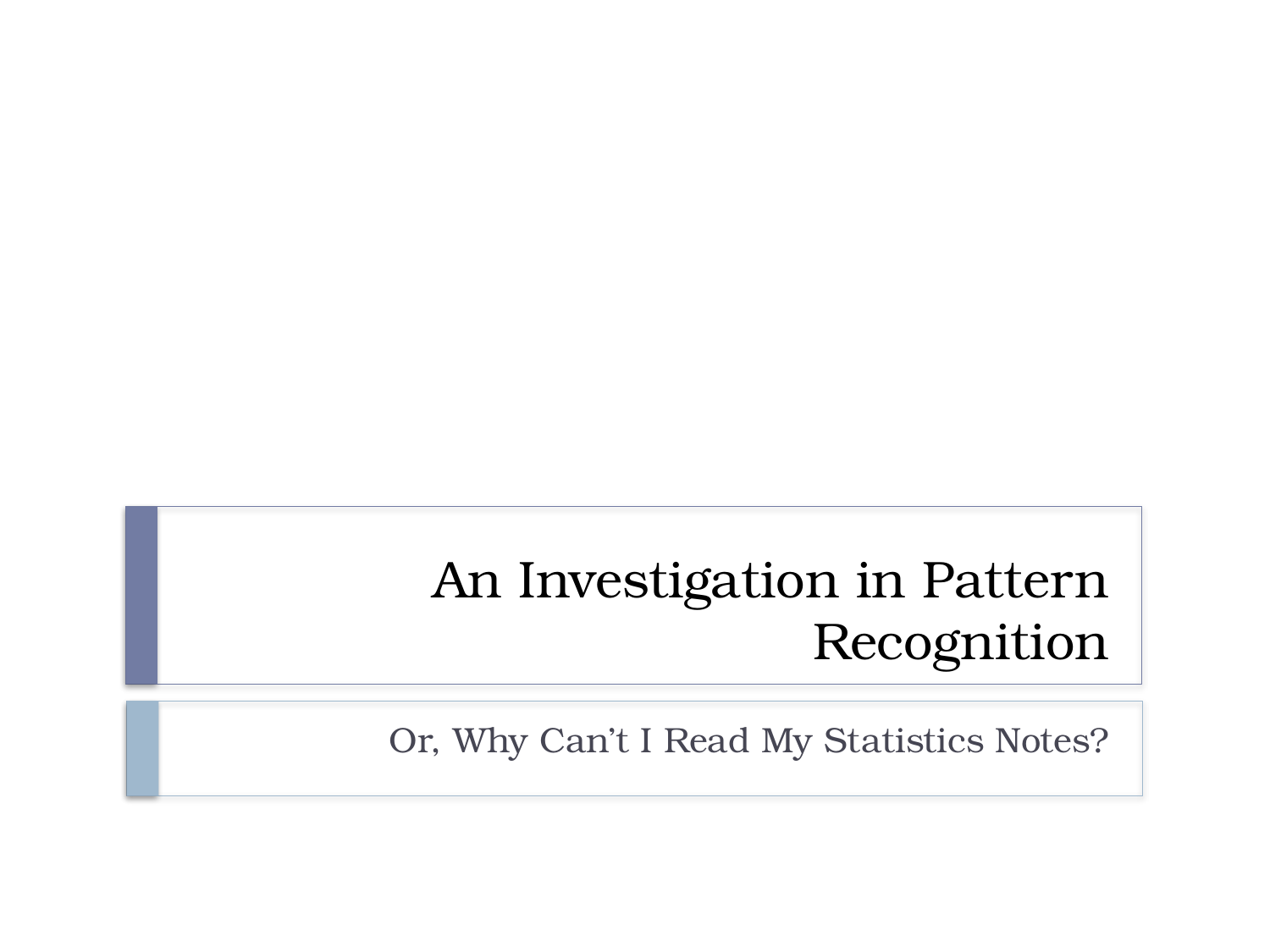

# An Investigation in Pattern Recognition
Or, Why Can’t I Read My Statistics Notes?